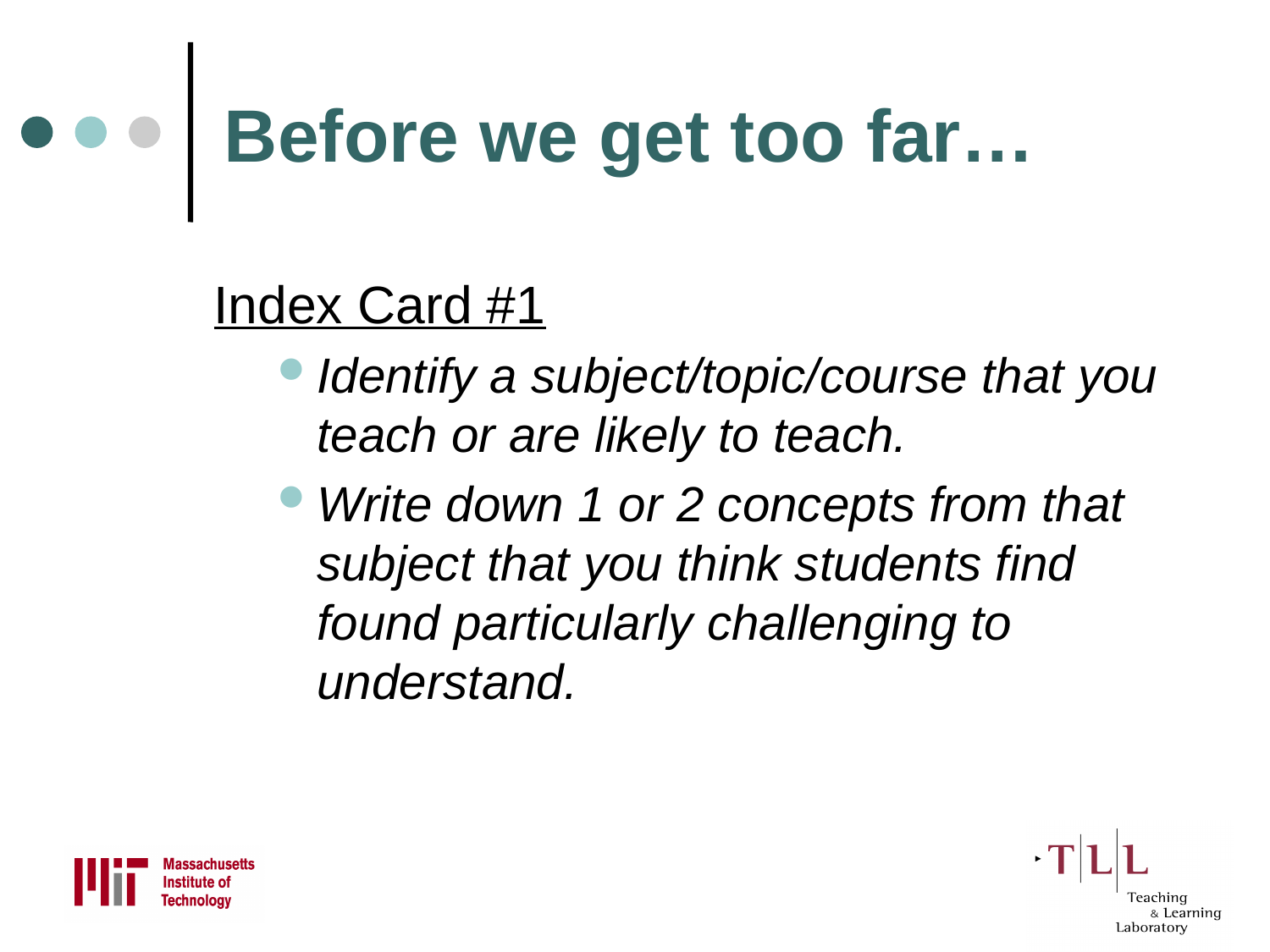

# Before we get too far…
Index Card #1
Identify a subject/topic/course that you teach or are likely to teach.
Write down 1 or 2 concepts from that subject that you think students find found particularly challenging to understand.